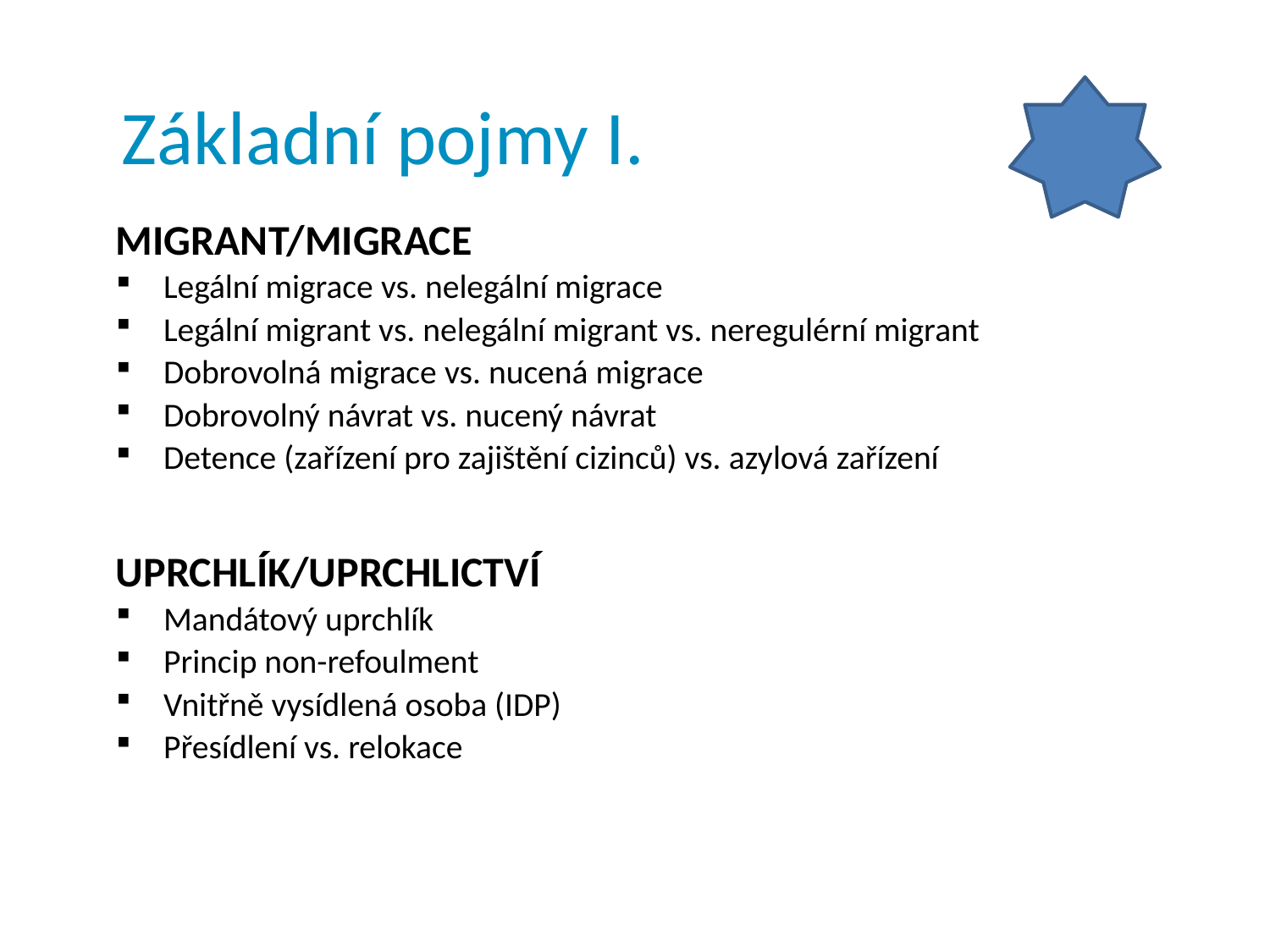

# Základní pojmy I.
MIGRANT/MIGRACE
Legální migrace vs. nelegální migrace
Legální migrant vs. nelegální migrant vs. neregulérní migrant
Dobrovolná migrace vs. nucená migrace
Dobrovolný návrat vs. nucený návrat
Detence (zařízení pro zajištění cizinců) vs. azylová zařízení

UPRCHLÍK/UPRCHLICTVÍ
Mandátový uprchlík
Princip non-refoulment
Vnitřně vysídlená osoba (IDP)
Přesídlení vs. relokace